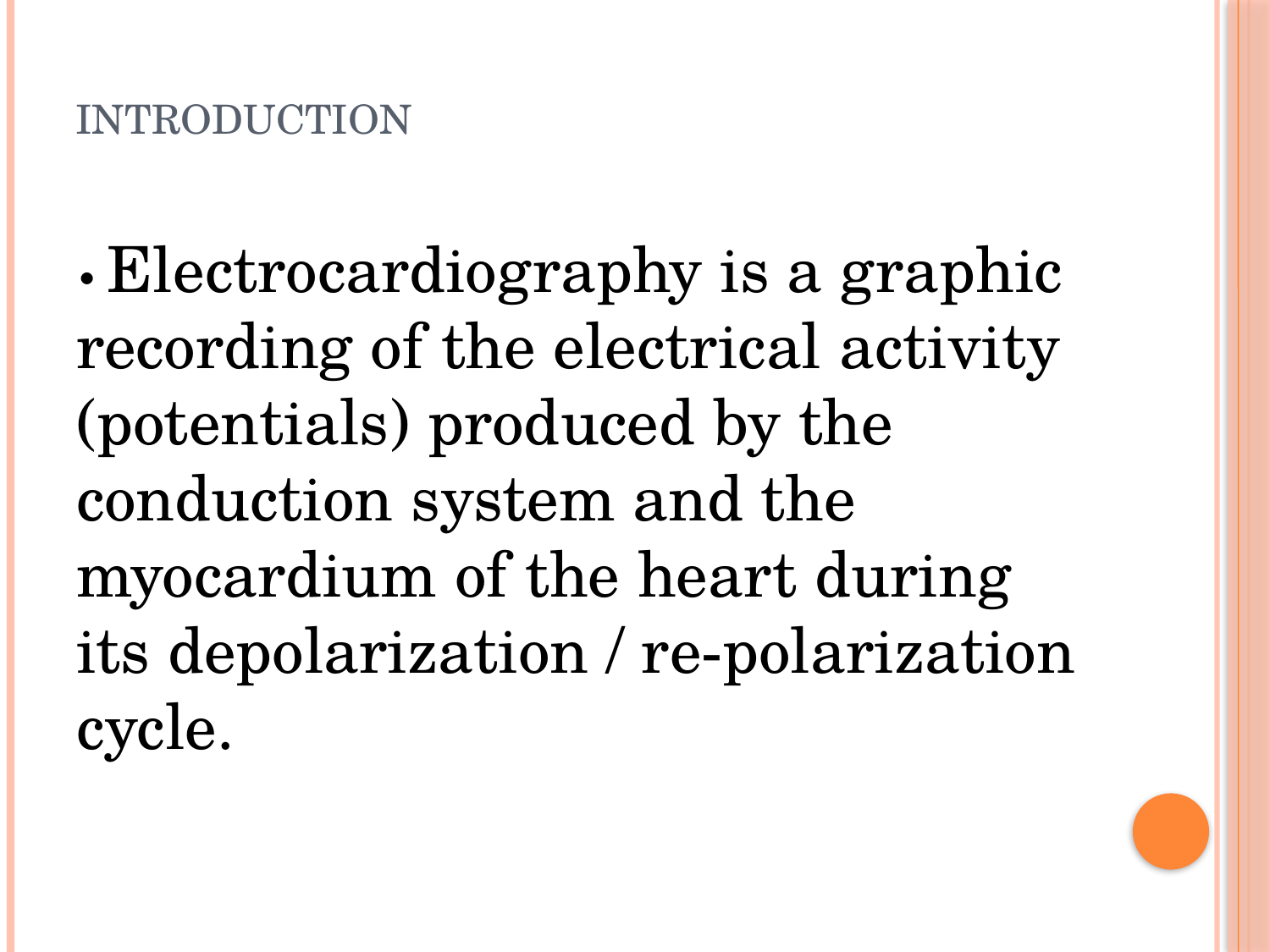

# Introduction
• Electrocardiography is a graphic recording of the electrical activity (potentials) produced by the conduction system and the myocardium of the heart during its depolarization / re-polarization cycle.